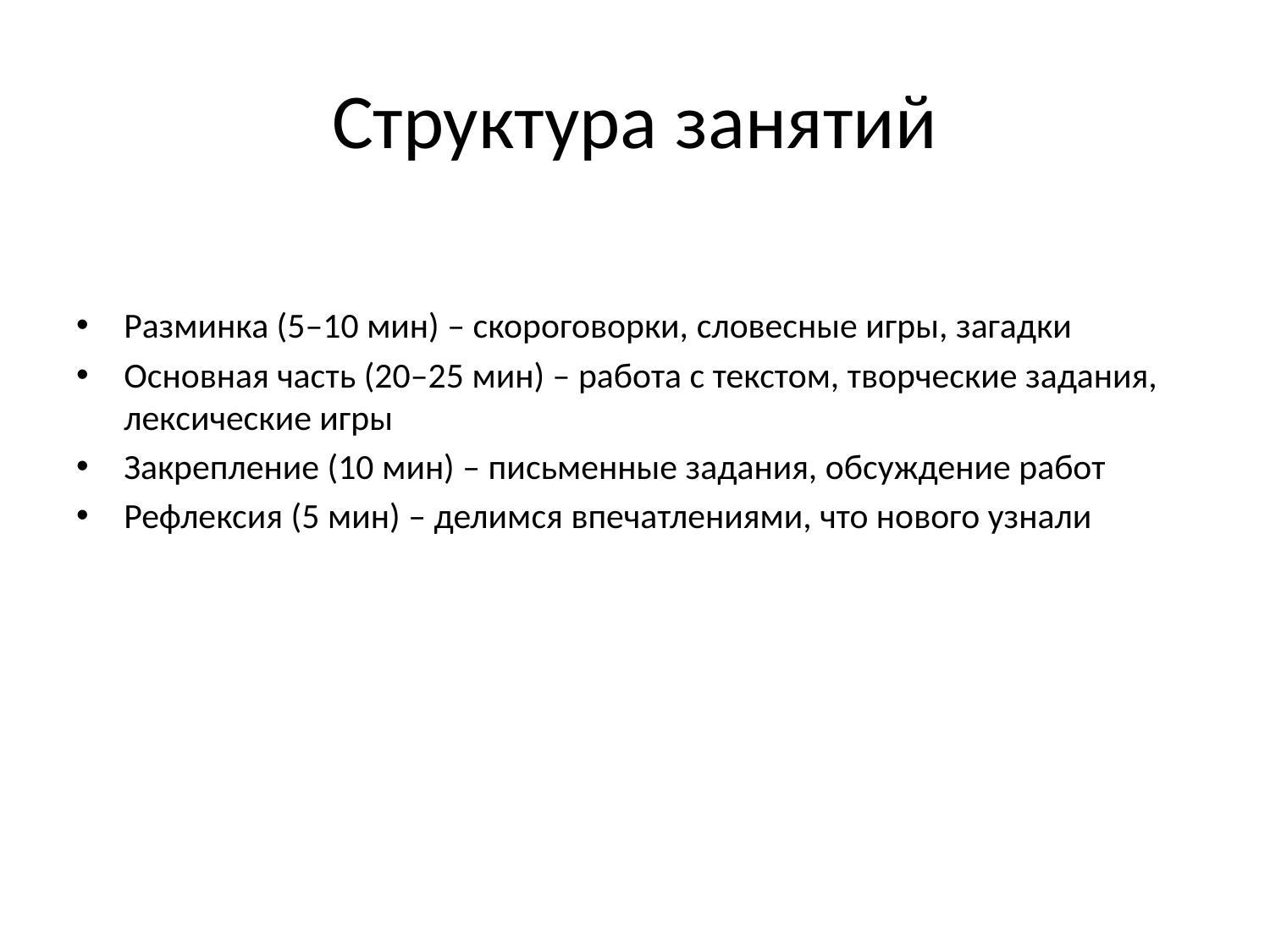

# Структура занятий

Разминка (5–10 мин) – скороговорки, словесные игры, загадки
Основная часть (20–25 мин) – работа с текстом, творческие задания, лексические игры
Закрепление (10 мин) – письменные задания, обсуждение работ
Рефлексия (5 мин) – делимся впечатлениями, что нового узнали